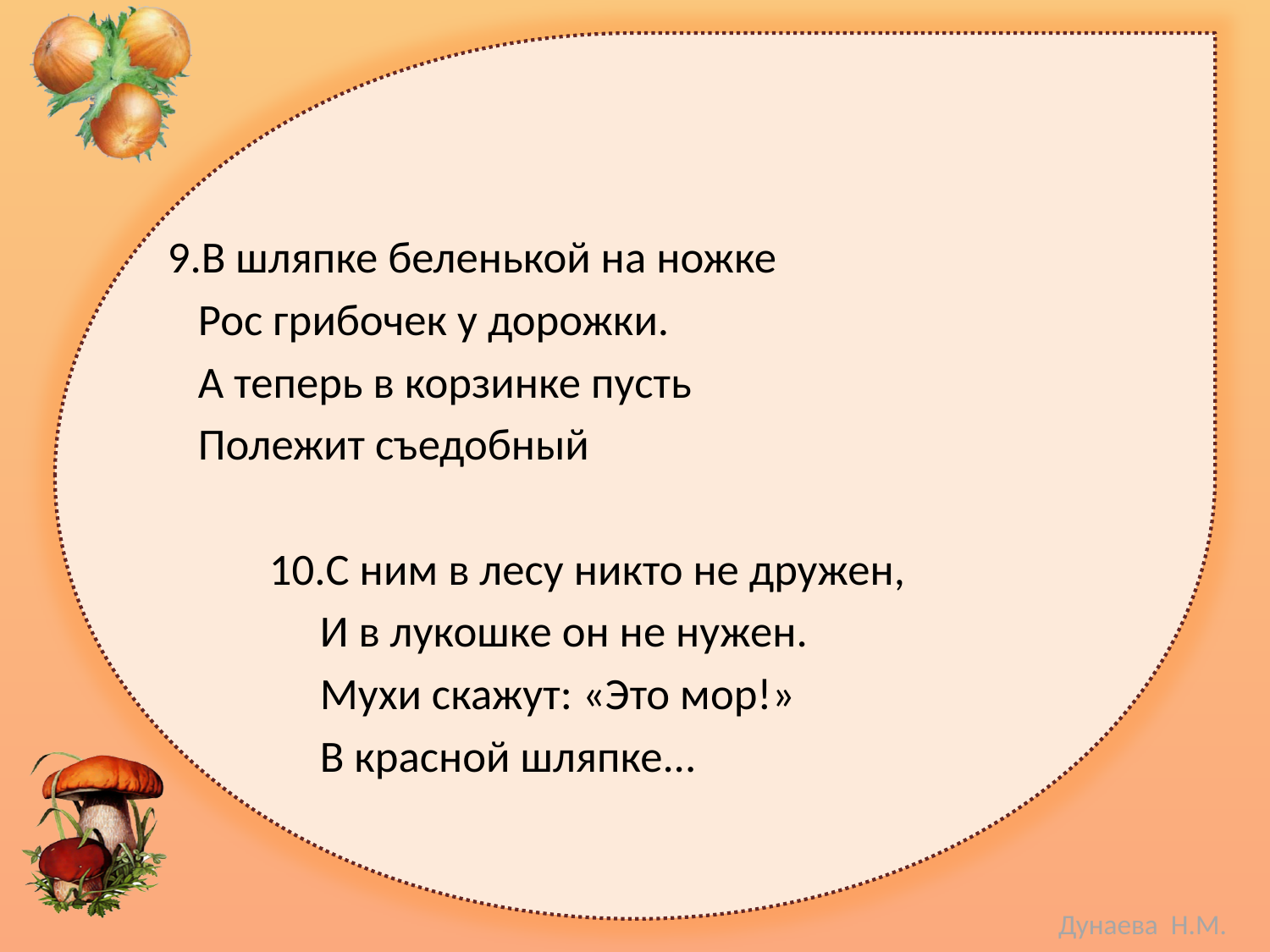

#
         9.В шляпке беленькой на ножке
            Рос грибочек у дорожки.
            А теперь в корзинке пусть
            Полежит съедобный

                   10.С ним в лесу никто не дружен,
                        И в лукошке он не нужен.
                        Мухи скажут: «Это мор!»
                        В красной шляпке...